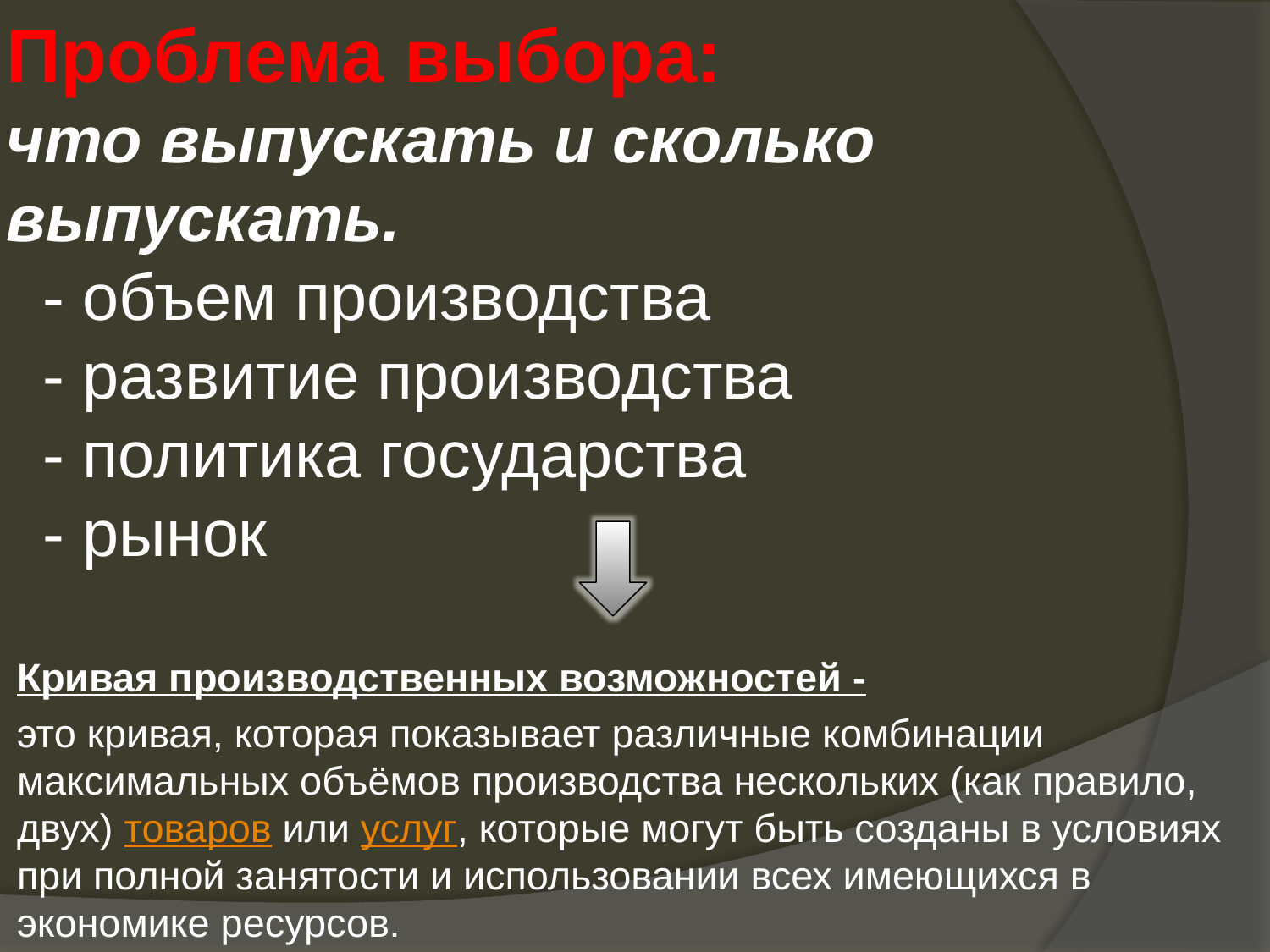

# Проблема выбора: что выпускать и сколько выпускать. - объем производства - развитие производства - политика государства - рынок

Кривая производственных возможностей -
это кривая, которая показывает различные комбинации максимальных объёмов производства нескольких (как правило, двух) товаров или услуг, которые могут быть созданы в условиях при полной занятости и использовании всех имеющихся в экономике ресурсов.